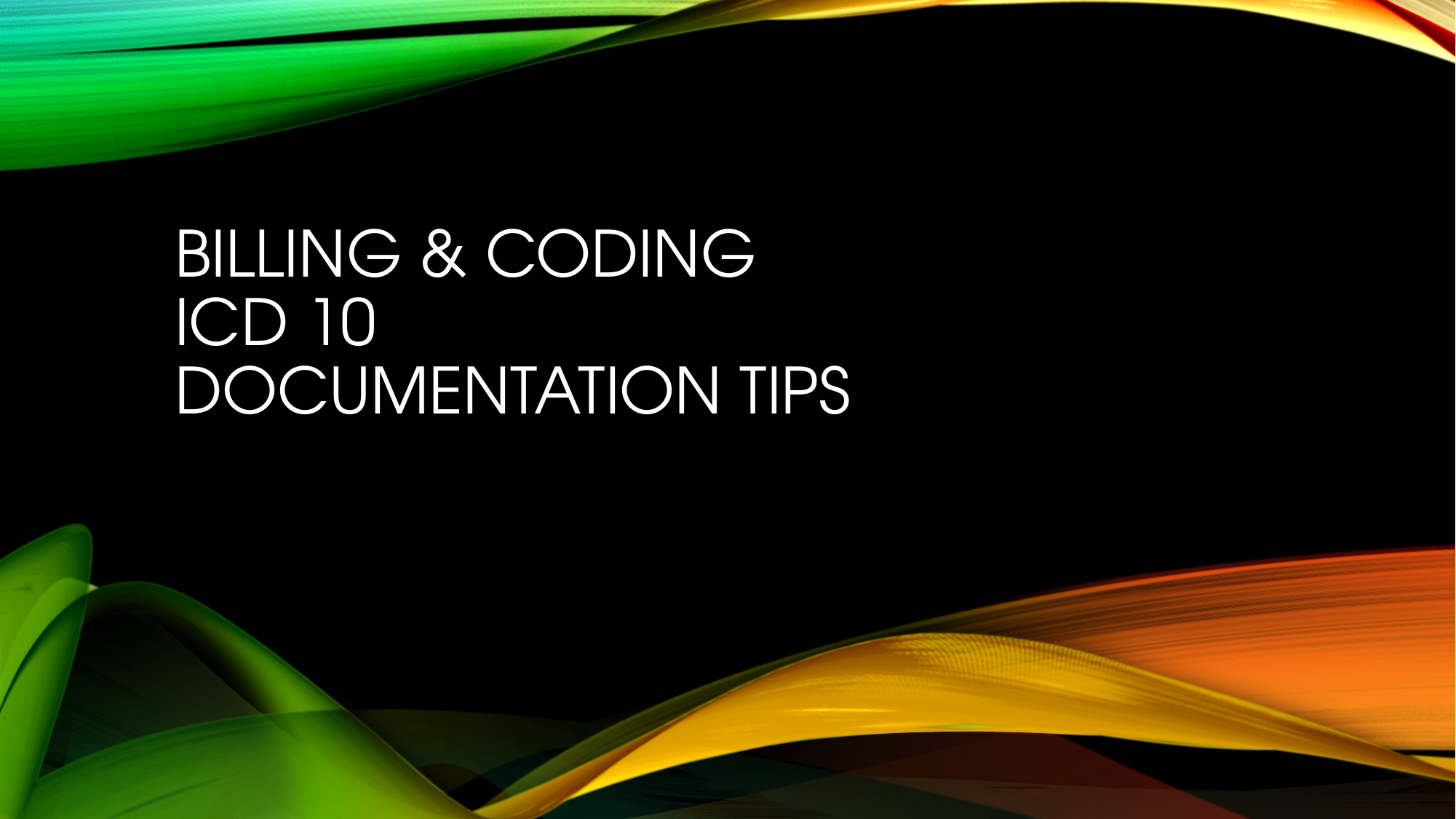

# Billing & Coding ICD 10 documentation tips